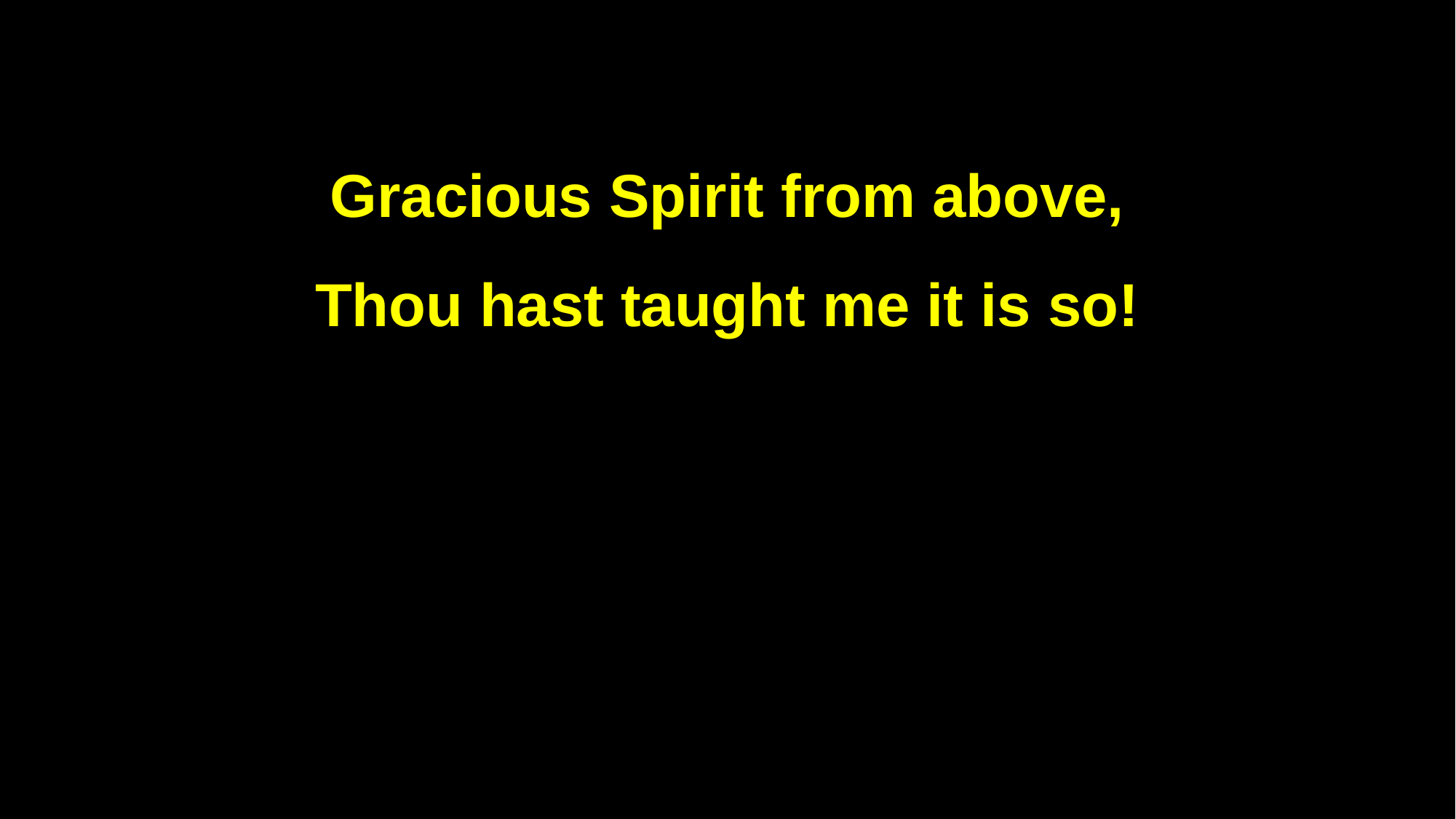

Gracious Spirit from above,
Thou hast taught me it is so!